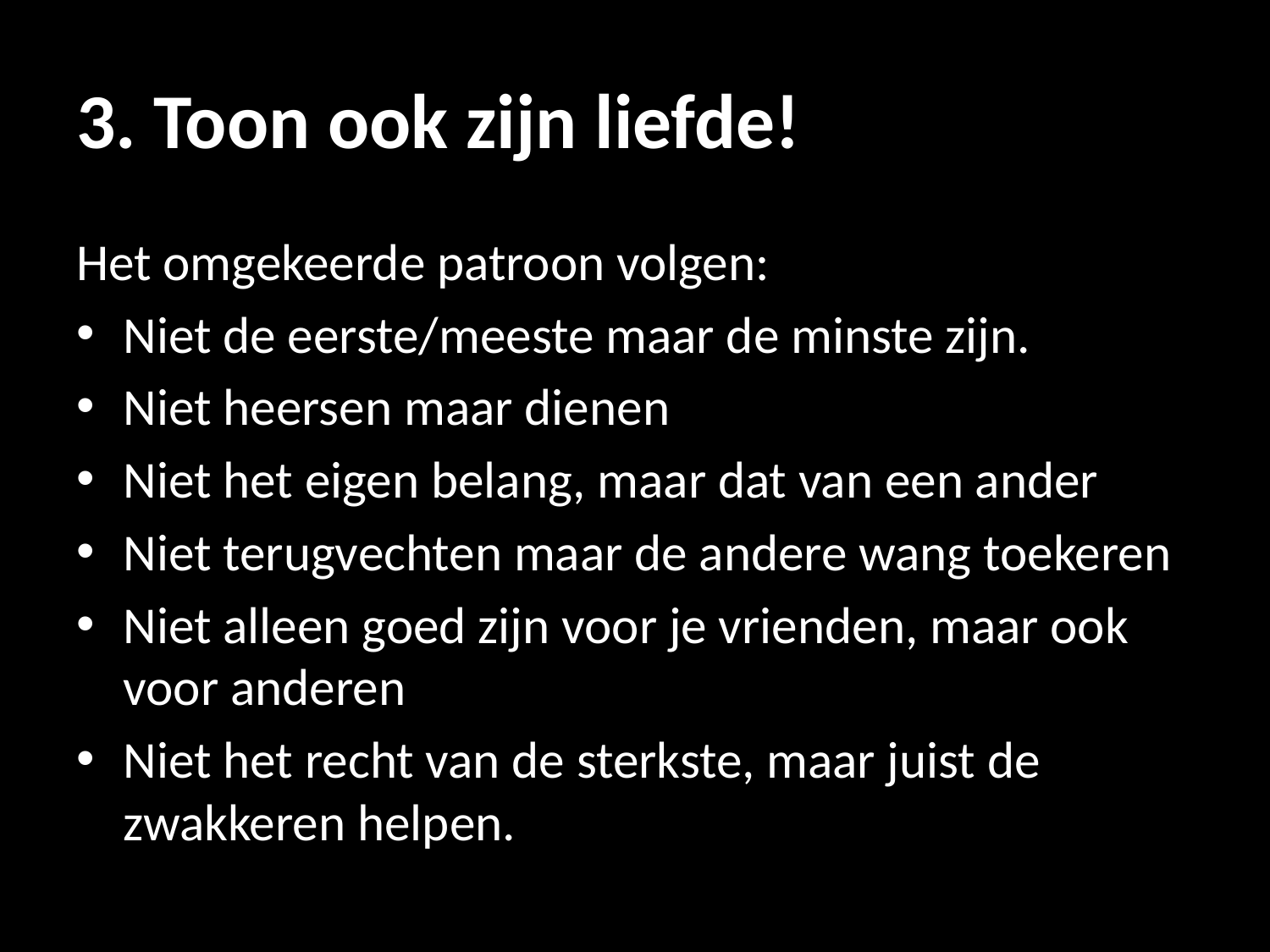

# 3. Toon ook zijn liefde!
Het omgekeerde patroon volgen:
Niet de eerste/meeste maar de minste zijn.
Niet heersen maar dienen
Niet het eigen belang, maar dat van een ander
Niet terugvechten maar de andere wang toekeren
Niet alleen goed zijn voor je vrienden, maar ook voor anderen
Niet het recht van de sterkste, maar juist de zwakkeren helpen.